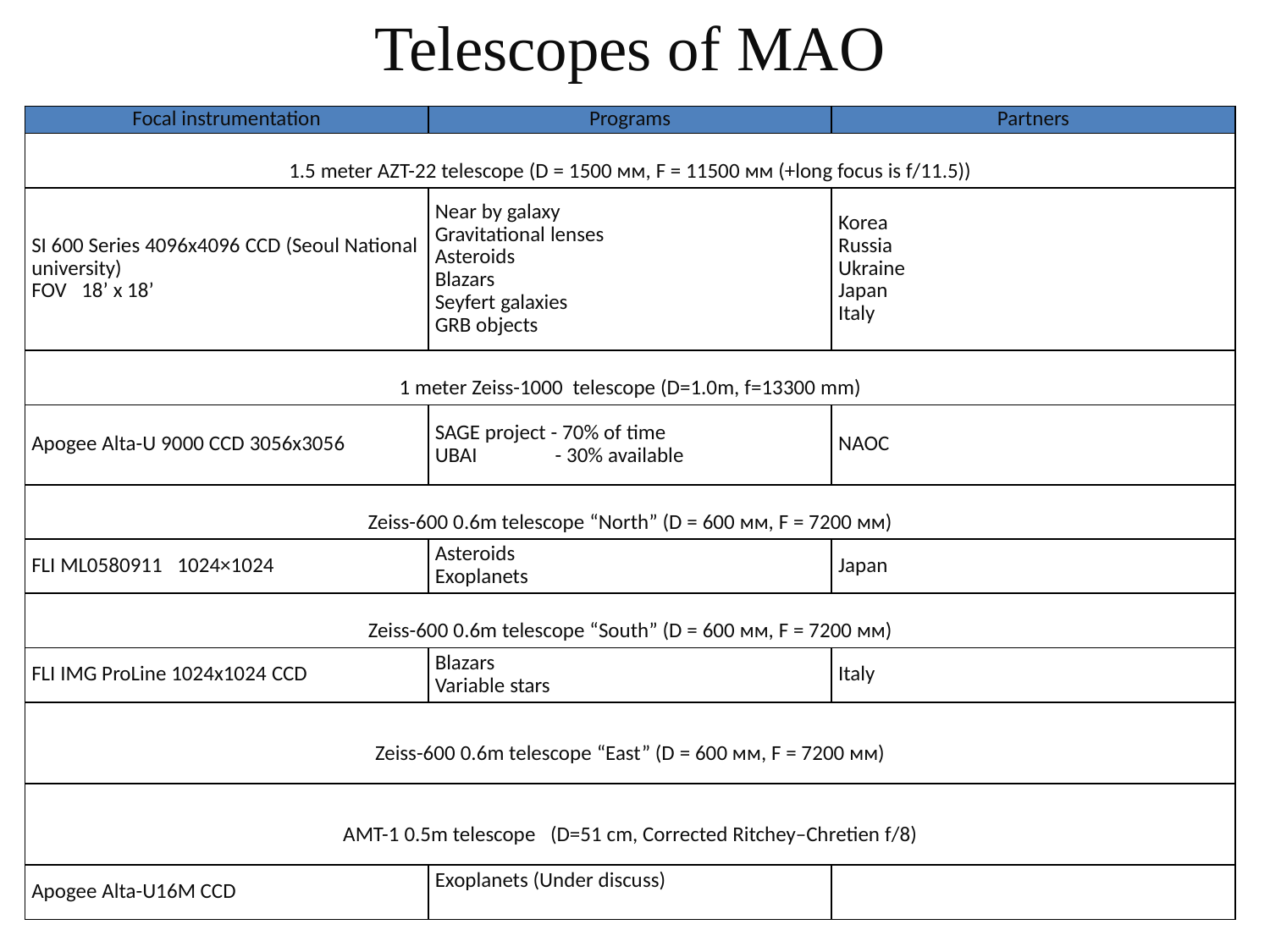

Telescopes of MAO
| Focal instrumentation | Programs | Partners |
| --- | --- | --- |
| 1.5 meter AZT-22 telescope (D = 1500 мм, F = 11500 мм (+long focus is f/11.5)) |  |  |
| SI 600 Series 4096x4096 CCD (Seoul National university) FOV 18’ x 18’ | Near by galaxy Gravitational lenses Asteroids Blazars Seyfert galaxies GRB objects | Korea Russia Ukraine Japan Italy |
| 1 meter Zeiss-1000 telescope (D=1.0m, f=13300 mm) |  |  |
| Apogee Alta-U 9000 CCD 3056x3056 | SAGE project - 70% of time UBAI - 30% available | NAOC |
| Zeiss-600 0.6m telescope “North” (D = 600 мм, F = 7200 мм) |  |  |
| FLI ML0580911  1024×1024 | Asteroids Exoplanets | Japan |
| Zeiss-600 0.6m telescope “South” (D = 600 мм, F = 7200 мм) |  |  |
| FLI IMG ProLine 1024x1024 CCD | Blazars Variable stars | Italy |
| Zeiss-600 0.6m telescope “East” (D = 600 мм, F = 7200 мм) |  |  |
| AMT-1 0.5m telescope  (D=51 cm, Corrected Ritchey–Chretien f/8) |  |  |
| Apogee Alta-U16M CCD | Exoplanets (Under discuss) |  |